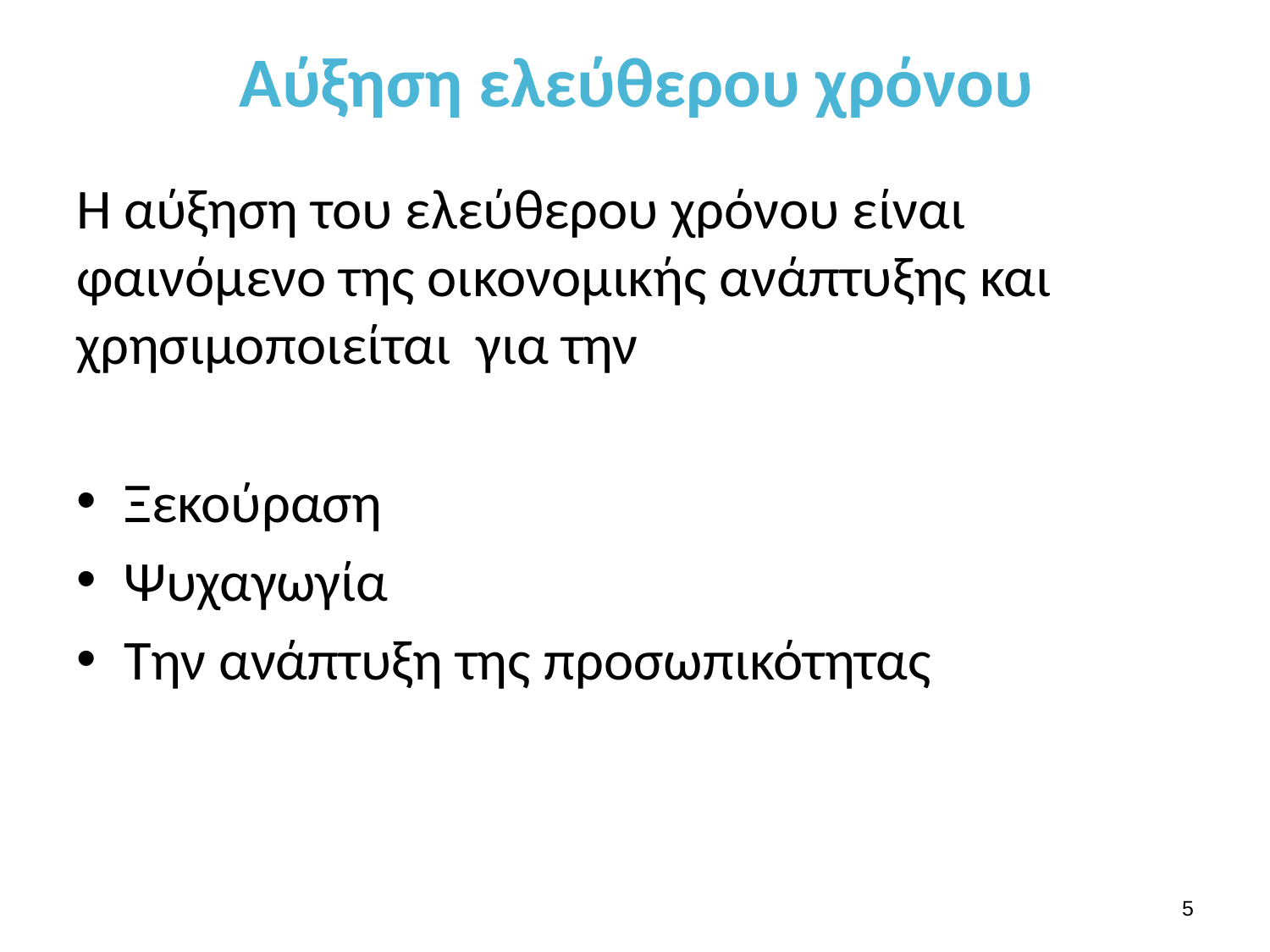

# Αύξηση ελεύθερου χρόνου
Η αύξηση του ελεύθερου χρόνου είναι φαινόμενο της οικονομικής ανάπτυξης και χρησιμοποιείται  για την

Ξεκούραση
Ψυχαγωγία
Την ανάπτυξη της προσωπικότητας

5